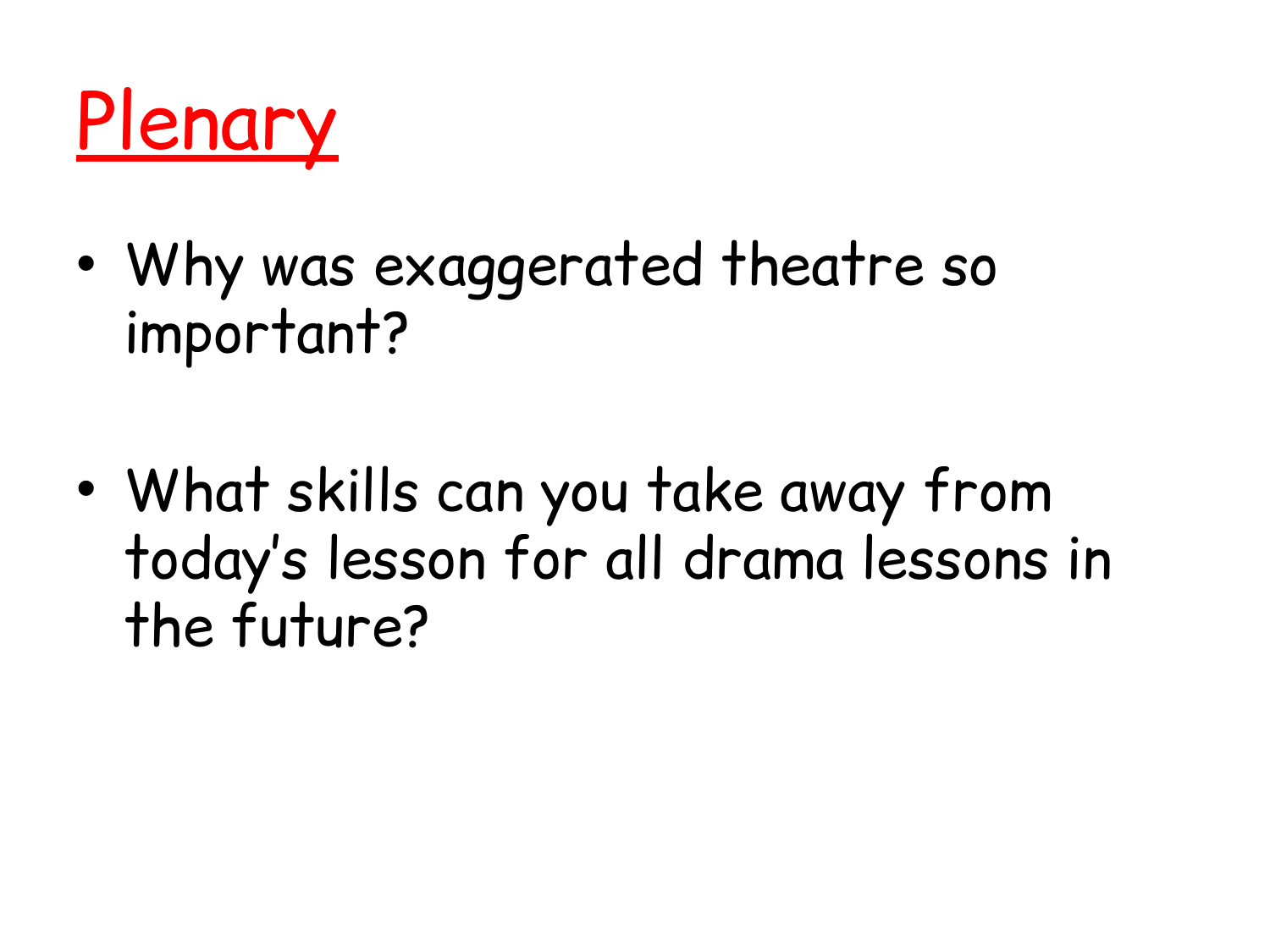

# Plenary
Why was exaggerated theatre so important?

What skills can you take away from today’s lesson for all drama lessons in the future?